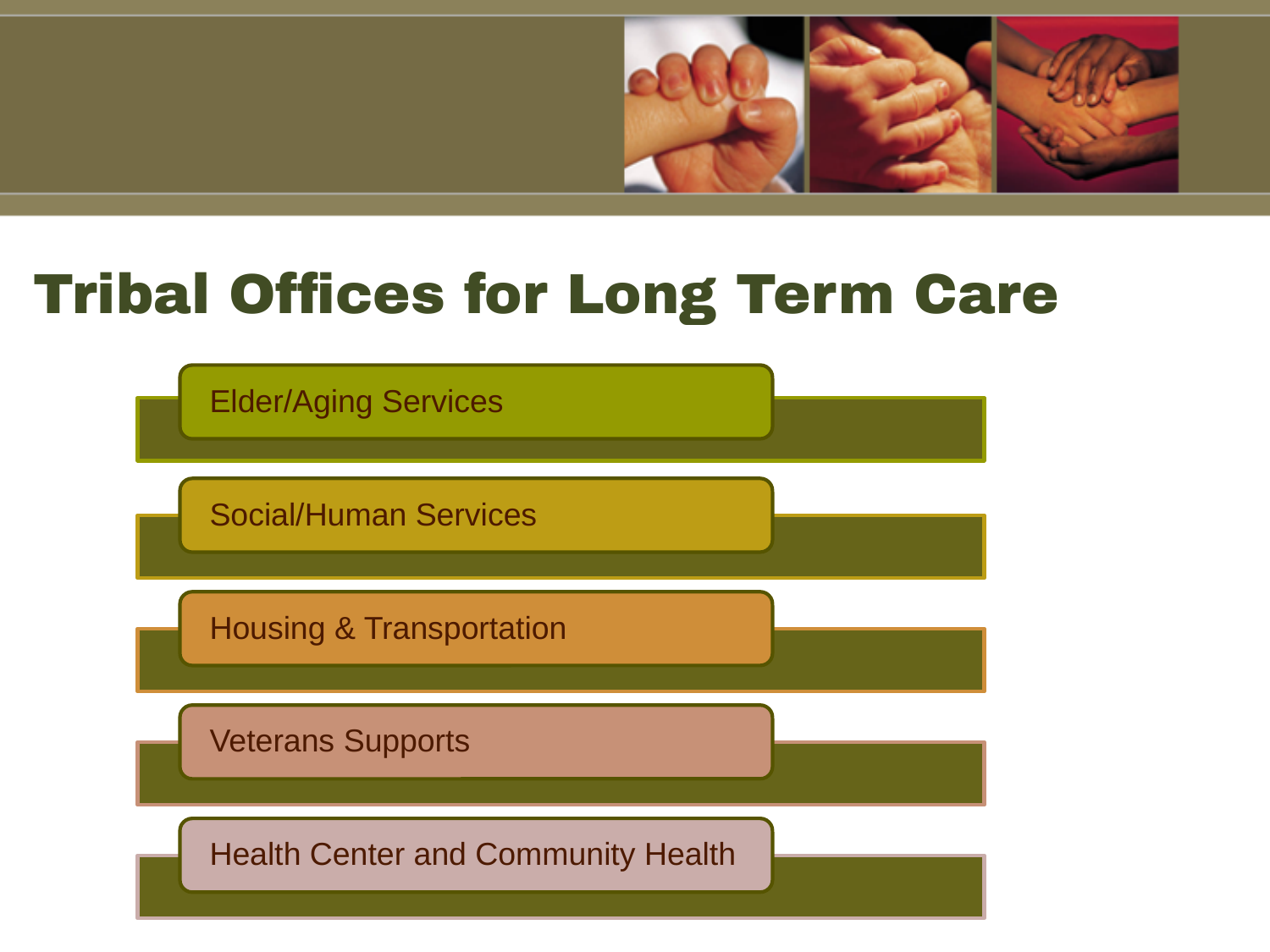

# Tribal Offices for Long Term Care
Elder/Aging Services
Social/Human Services
Housing & Transportation
Veterans Supports
Health Center and Community Health